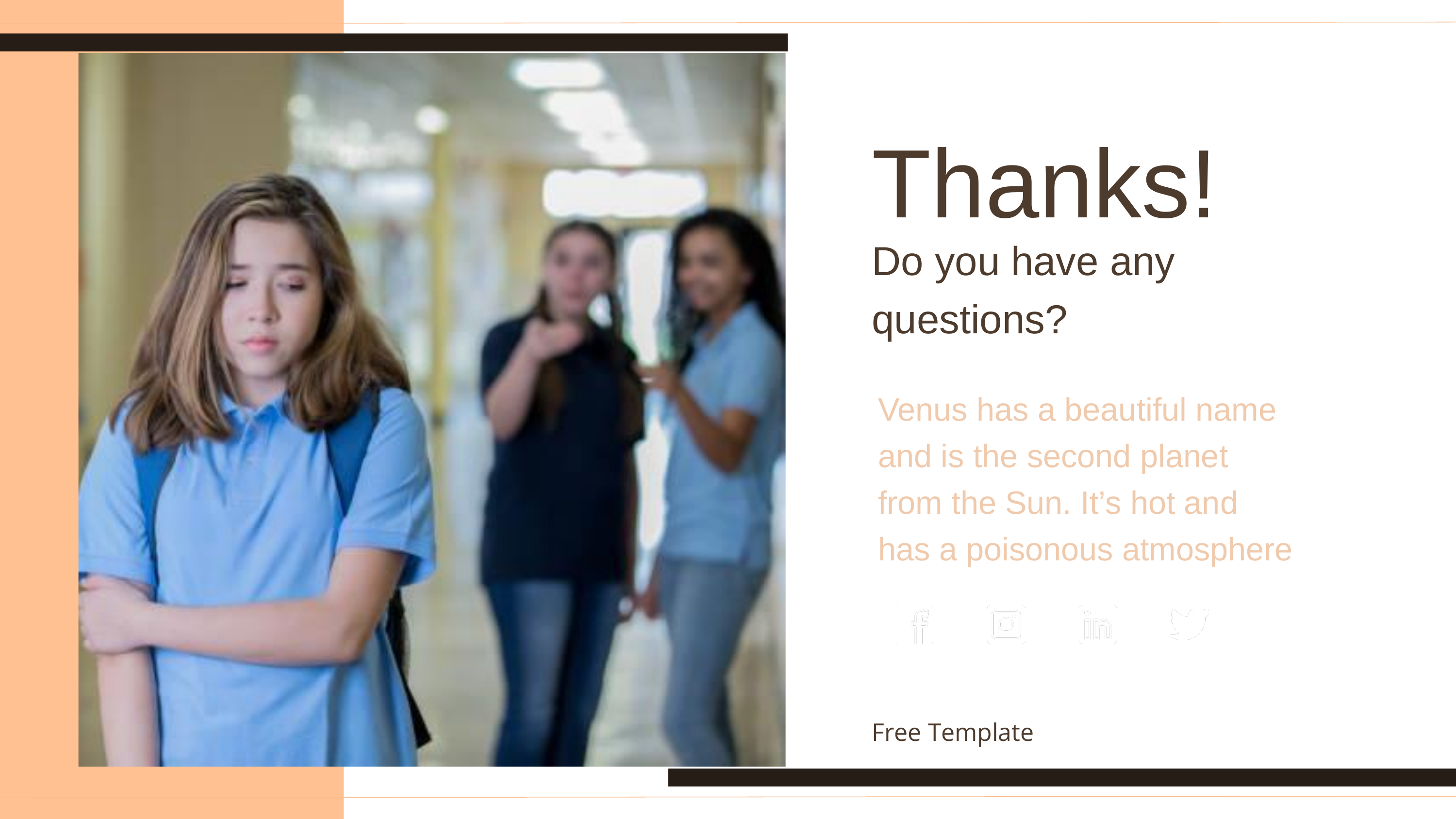

Thanks!
Do you have any questions?
Venus has a beautiful name and is the second planet from the Sun. It’s hot and has a poisonous atmosphere

Free Template